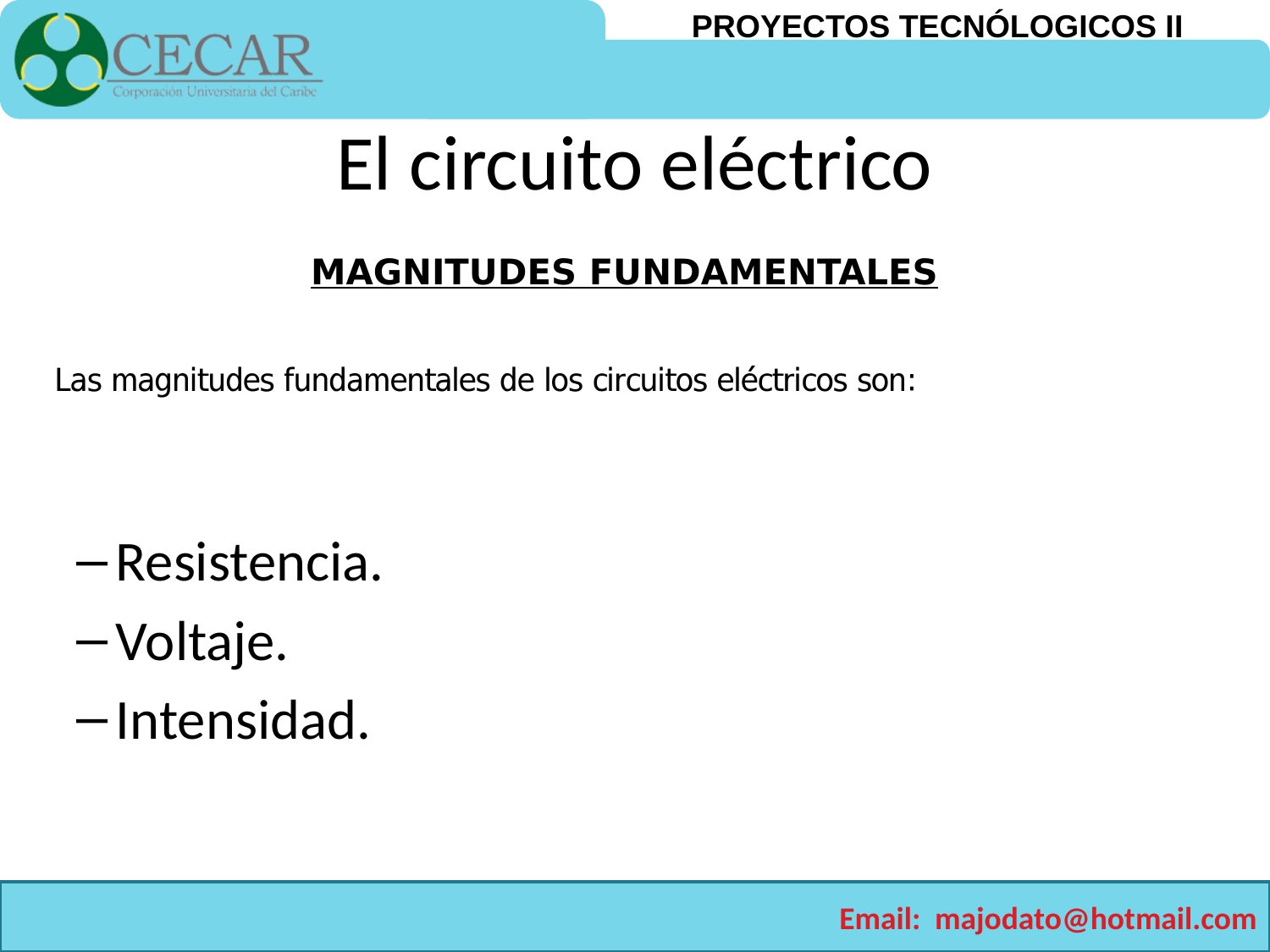

El circuito eléctrico
MAGNITUDES FUNDAMENTALES

Las magnitudes fundamentales de los circuitos eléctricos son:
Resistencia.
Voltaje.
Intensidad.